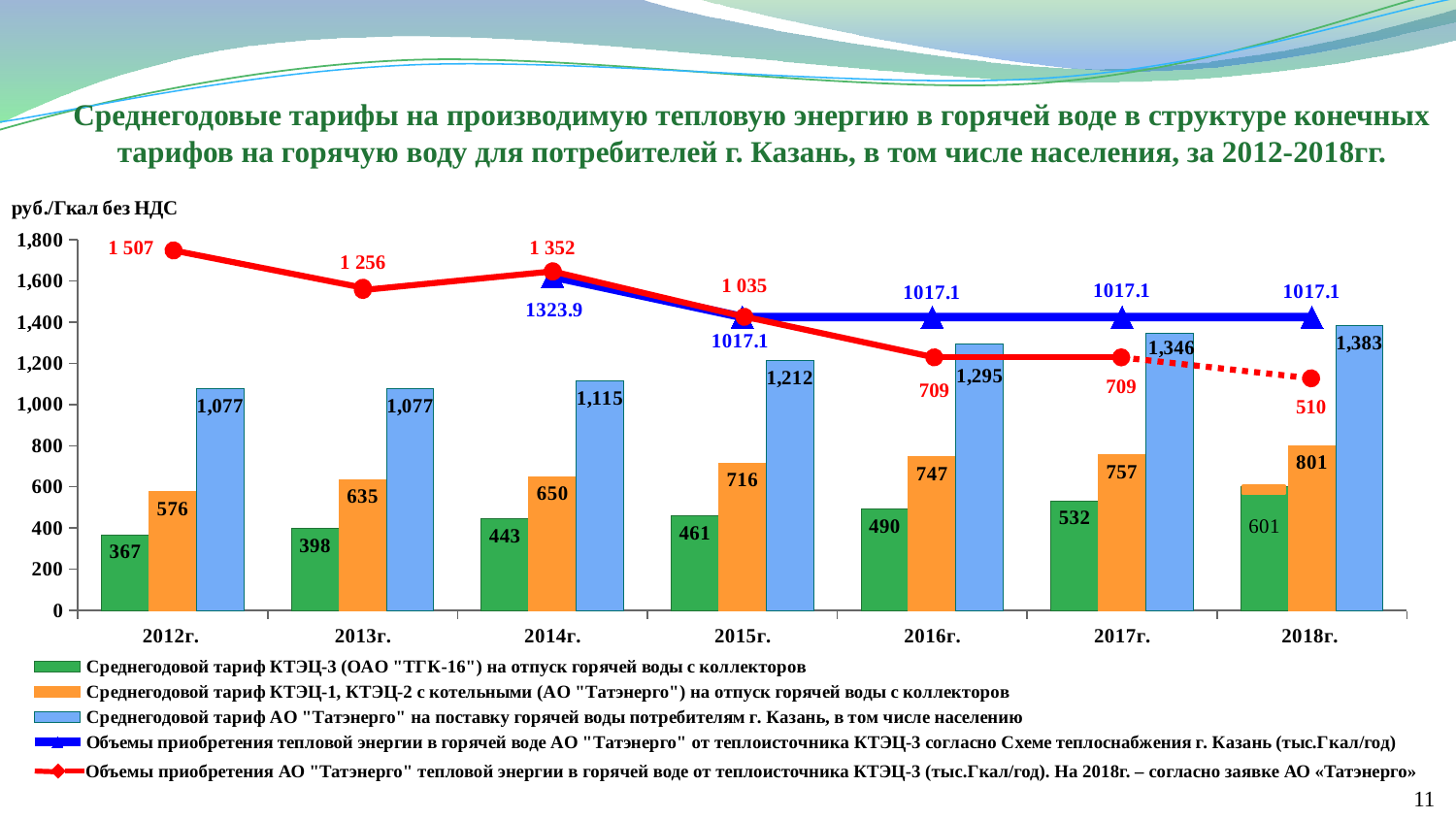

Среднегодовые тарифы на производимую тепловую энергию в горячей воде в структуре конечных тарифов на горячую воду для потребителей г. Казань, в том числе населения, за 2012-2018гг.

### Chart

| Category | Среднегодовой тариф КТЭЦ-3 (ОАО "ТГК-16") на отпуск горячей воды с коллекторов | Среднегодовой тариф КТЭЦ-1, КТЭЦ-2 с котельными (АО "Татэнерго") на отпуск горячей воды с коллекторов | Среднегодовой тариф АО "Татэнерго" на поставку горячей воды потребителям г. Казань, в том числе населению | Объемы приобретения тепловой энергии в горячей воде АО "Татэнерго" от теплоисточника КТЭЦ-3 согласно Схеме теплоснабжения г. Казань (тыс.Гкал/год) |
|---|---|---|---|---|
| 2012г.  | 366.7781685808449 | 576.3059999999999 | 1077.12 | None |
| 2013г. | 398.47130093278224 | 635.0657291788527 | 1077.12 | None |
| 2014г. | 443.17 | 649.8 | 1114.95 | 1323.9 |
| 2015г. | 460.53 | 716.43 | 1212.11 | 1017.1 |
| 2016г. | 490.49 | 746.97 | 1294.59 | 1017.1 |
| 2017г. | 532.12 | 756.5979416097933 | 1346.26 | 1017.1 |
| 2018г.  | 602.72 | 801.1926907390829 | 1382.68 | 1017.1 |
1 507
1 352
1 256
1 035
709
709
510

Объемы приобретения АО "Татэнерго" тепловой энергии в горячей воде от теплоисточника КТЭЦ-3 (тыс.Гкал/год). На 2018г. – согласно заявке АО «Татэнерго»
11